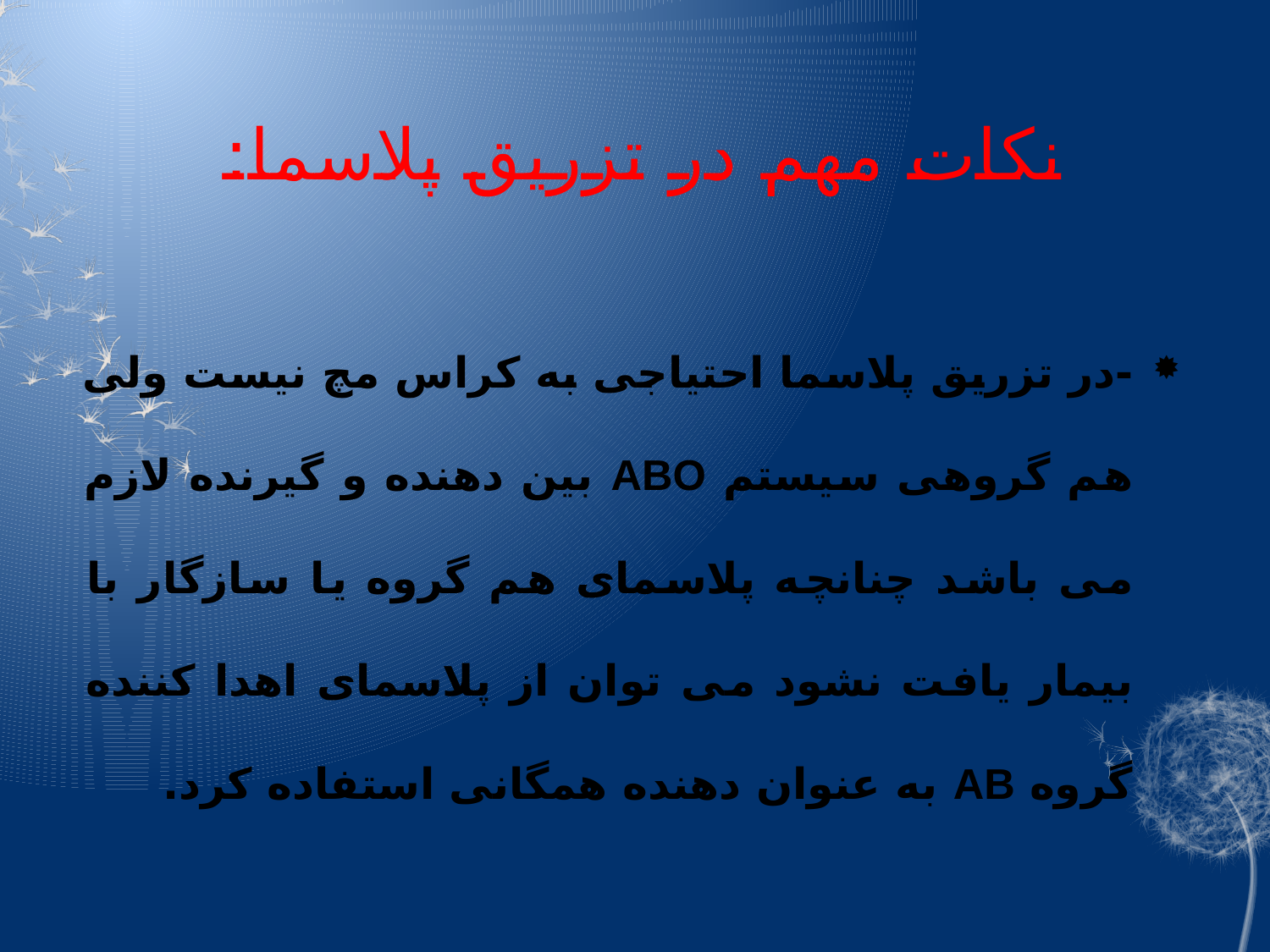

# نکات مهم در تزریق پلاسما:
-در تزریق پلاسما احتیاجی به کراس مچ نیست ولی هم گروهی سیستم ABO بین دهنده و گیرنده لازم می باشد چنانچه پلاسمای هم گروه یا سازگار با بیمار یافت نشود می توان از پلاسمای اهدا کننده گروه AB به عنوان دهنده همگانی استفاده کرد.